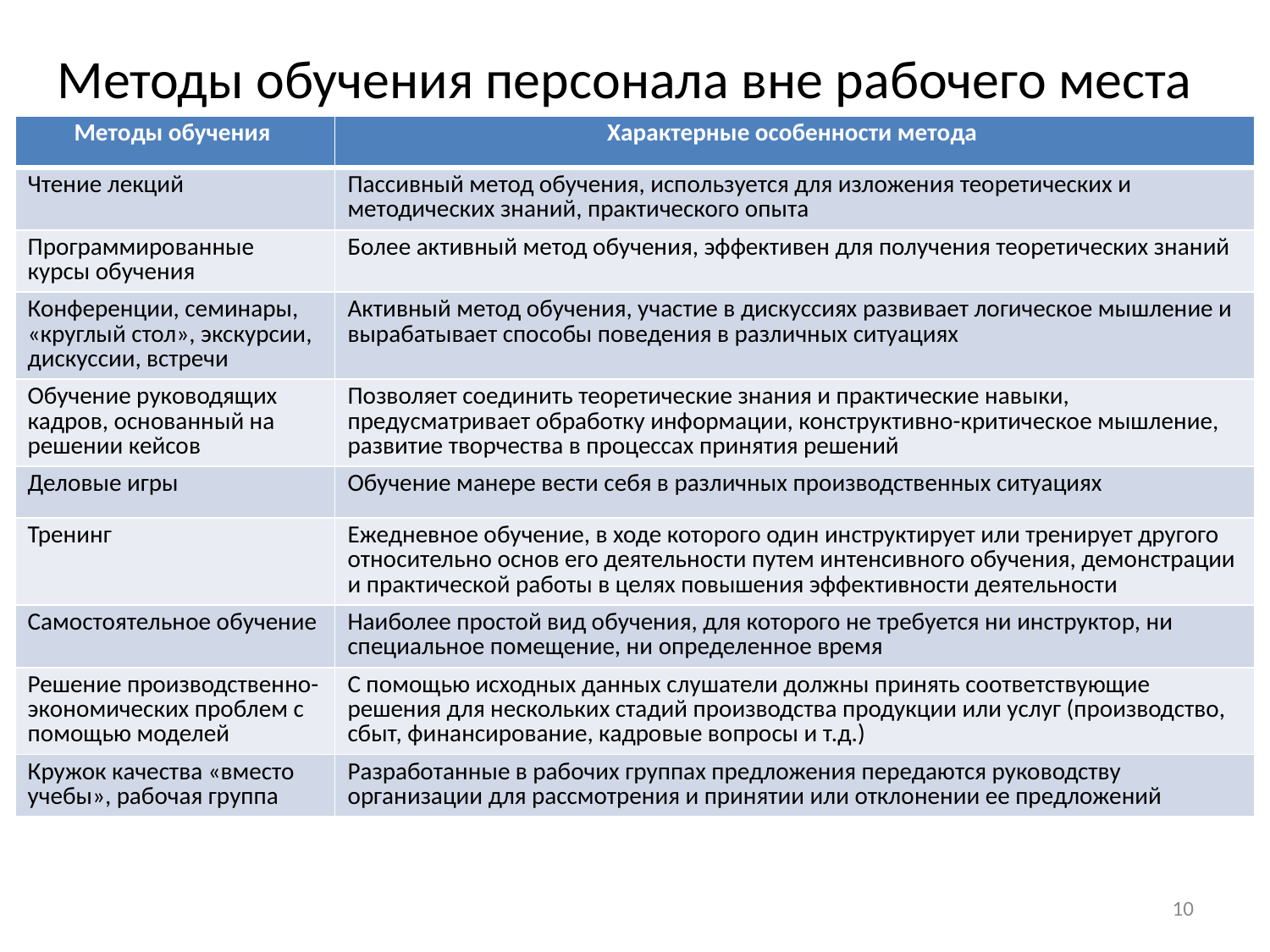

# Методы обучения персонала вне рабочего места
| Методы обучения | Характерные особенности метода |
| --- | --- |
| Чтение лекций | Пассивный метод обучения, используется для изложения теоретических и методических знаний, практического опыта |
| Программированные курсы обучения | Более активный метод обучения, эффективен для получения теоретических знаний |
| Конференции, семинары, «круглый стол», экскурсии, дискуссии, встречи | Активный метод обучения, участие в дискуссиях развивает логическое мышление и вырабатывает способы поведения в различных ситуациях |
| Обучение руководящих кадров, основанный на решении кейсов | Позволяет соединить теоретические знания и практические навыки, предусматривает обработку информации, конструктивно-критическое мышление, развитие творчества в процессах принятия решений |
| Деловые игры | Обучение манере вести себя в различных производственных ситуациях |
| Тренинг | Ежедневное обучение, в ходе которого один инструктирует или тренирует другого относительно основ его деятельности путем интенсивного обучения, демонстрации и практической работы в целях повышения эффективности деятельности |
| Самостоятельное обучение | Наиболее простой вид обучения, для которого не требуется ни инструктор, ни специальное помещение, ни определенное время |
| Решение производственно-экономических проблем с помощью моделей | С помощью исходных данных слушатели должны принять соответствующие решения для нескольких стадий производства продукции или услуг (производство, сбыт, финансирование, кадровые вопросы и т.д.) |
| Кружок качества «вместо учебы», рабочая группа | Разработанные в рабочих группах предложения передаются руководству организации для рассмотрения и принятии или отклонении ее предложений |

10